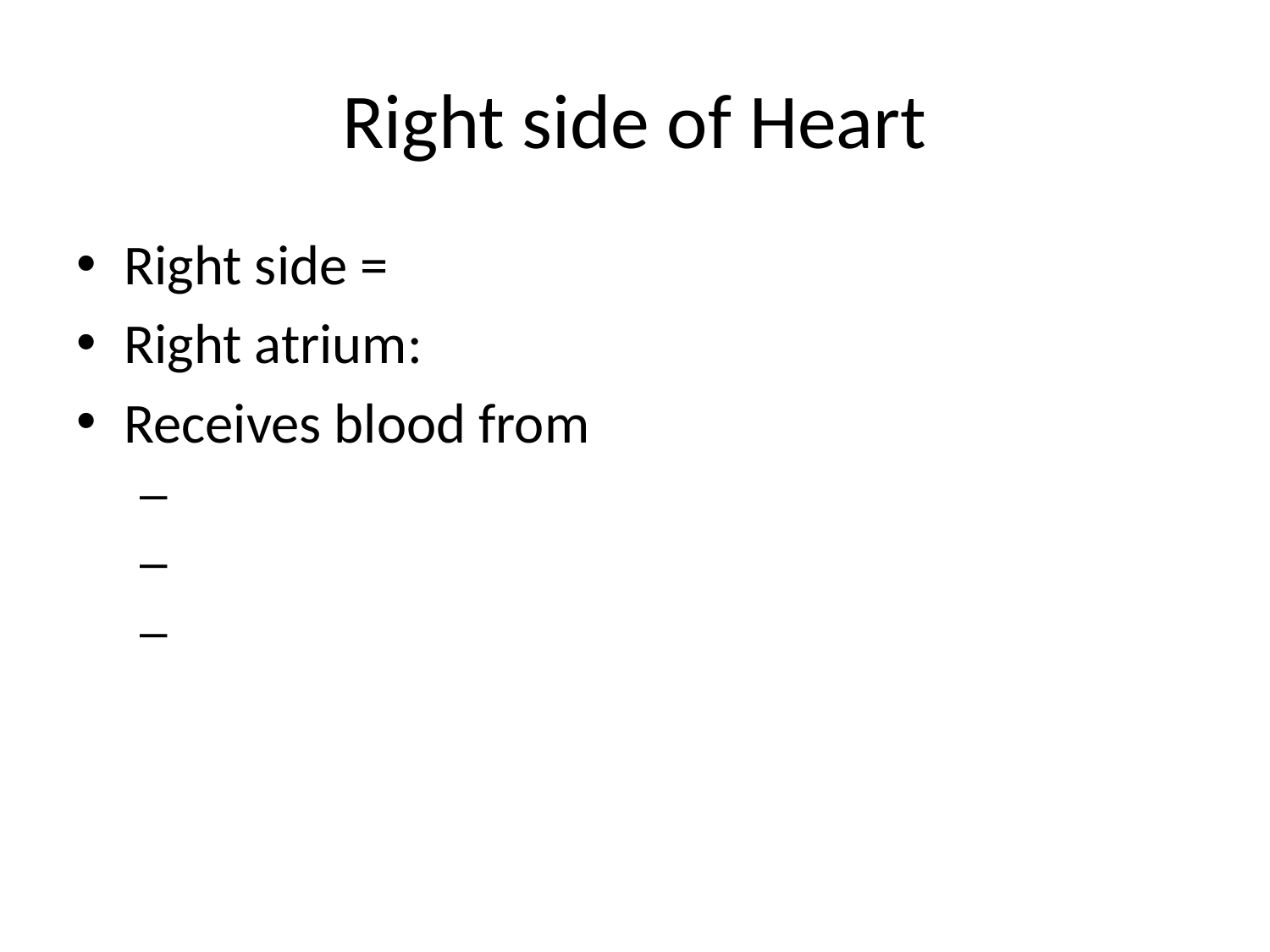

# Right side of Heart
Right side =
Right atrium:
Receives blood from